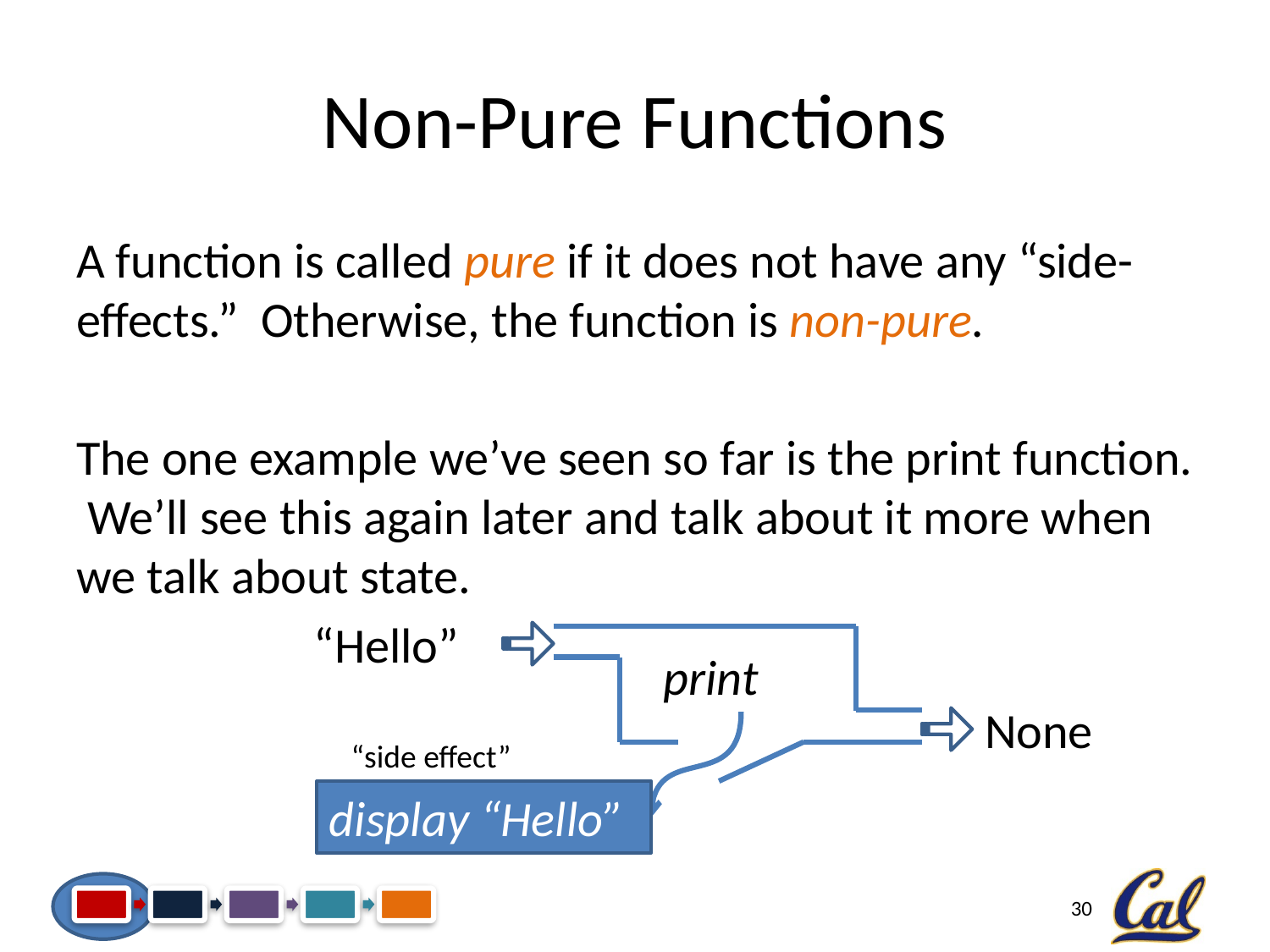

# Non-Pure Functions
A function is called pure if it does not have any “side-effects.”  Otherwise, the function is non-pure.

The one example we’ve seen so far is the print function.  We’ll see this again later and talk about it more when we talk about state.
“Hello”

print

display “Hello”
None
“side effect”